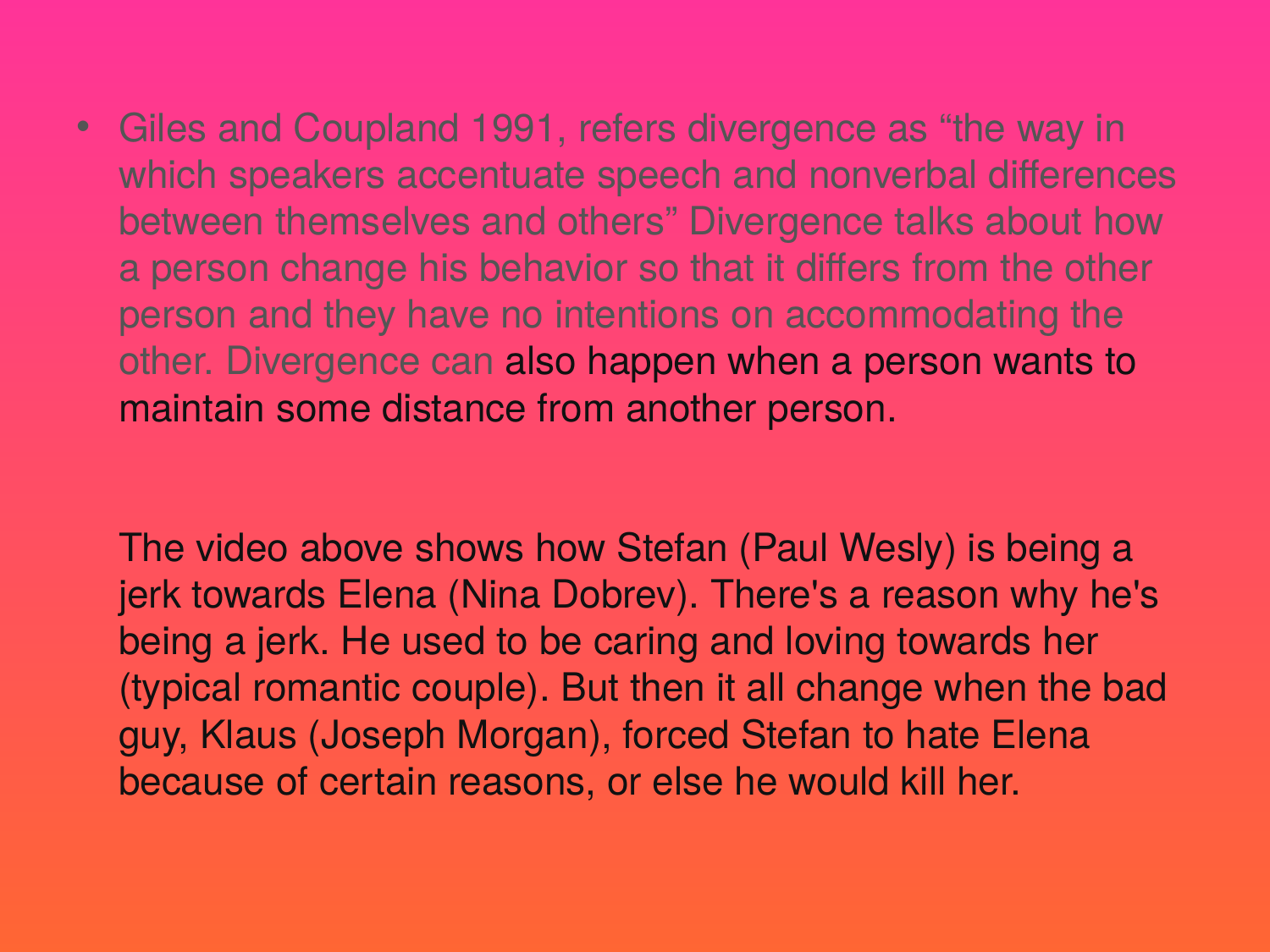

Giles and Coupland 1991, refers divergence as “the way in which speakers accentuate speech and nonverbal differences between themselves and others” Divergence talks about how a person change his behavior so that it differs from the other person and they have no intentions on accommodating the other. Divergence can also happen when a person wants to maintain some distance from another person.
The video above shows how Stefan (Paul Wesly) is being a jerk towards Elena (Nina Dobrev). There's a reason why he's being a jerk. He used to be caring and loving towards her (typical romantic couple). But then it all change when the bad guy, Klaus (Joseph Morgan), forced Stefan to hate Elena because of certain reasons, or else he would kill her.